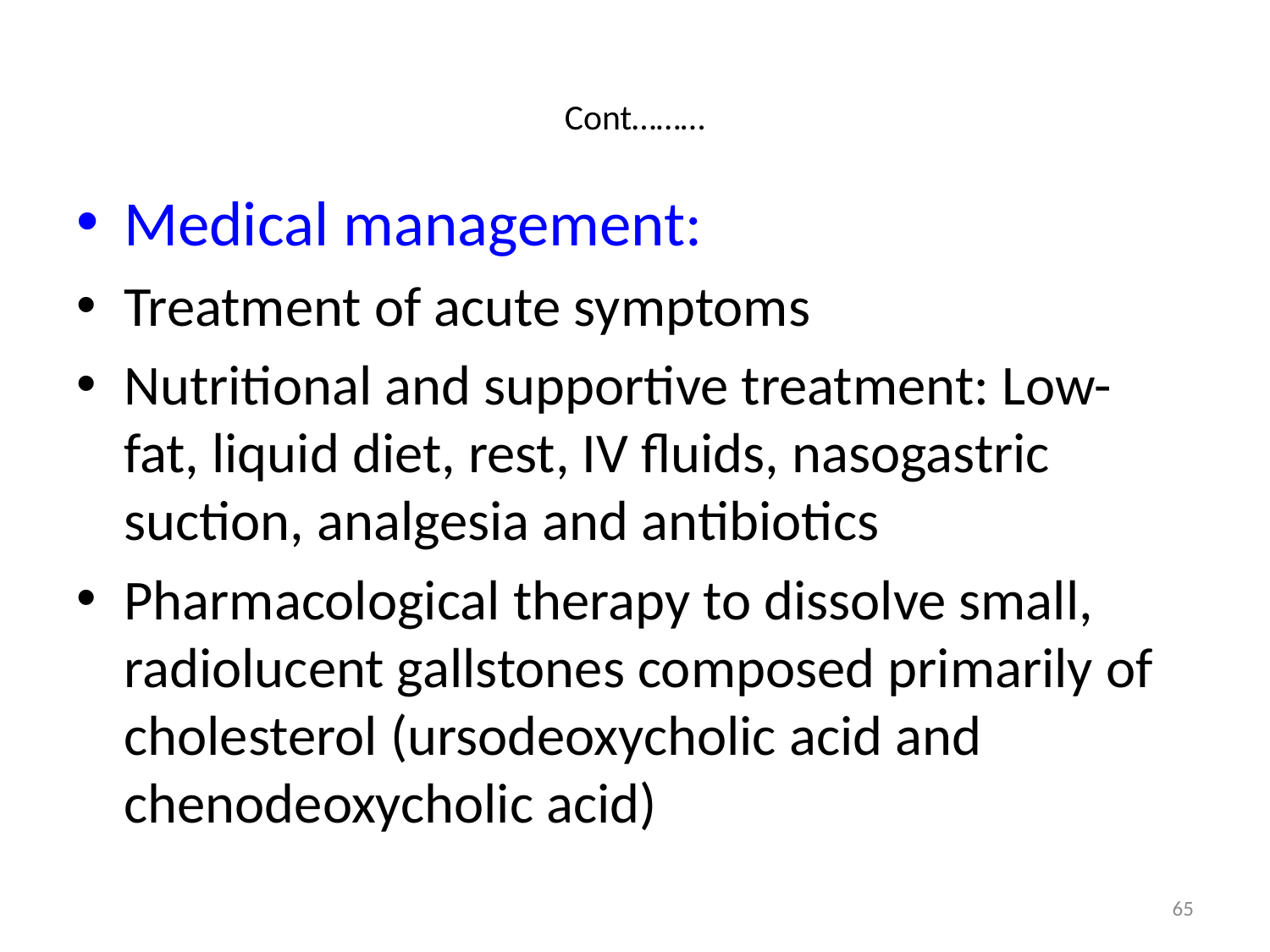

# Cont………
Medical management:
Treatment of acute symptoms
Nutritional and supportive treatment: Low- fat, liquid diet, rest, IV fluids, nasogastric suction, analgesia and antibiotics
Pharmacological therapy to dissolve small, radiolucent gallstones composed primarily of cholesterol (ursodeoxycholic acid and chenodeoxycholic acid)

65